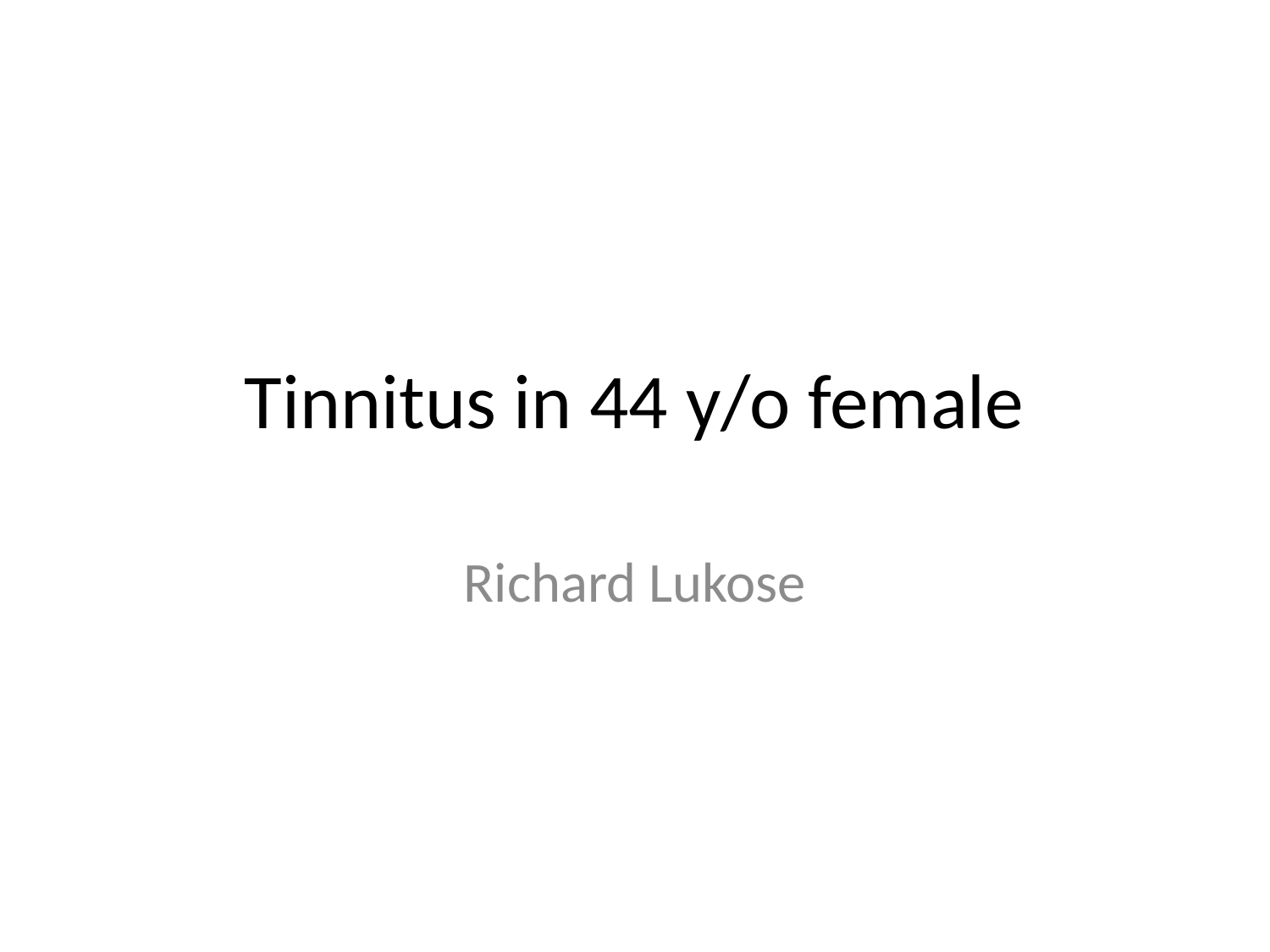

# Tinnitus in 44 y/o female
Richard Lukose